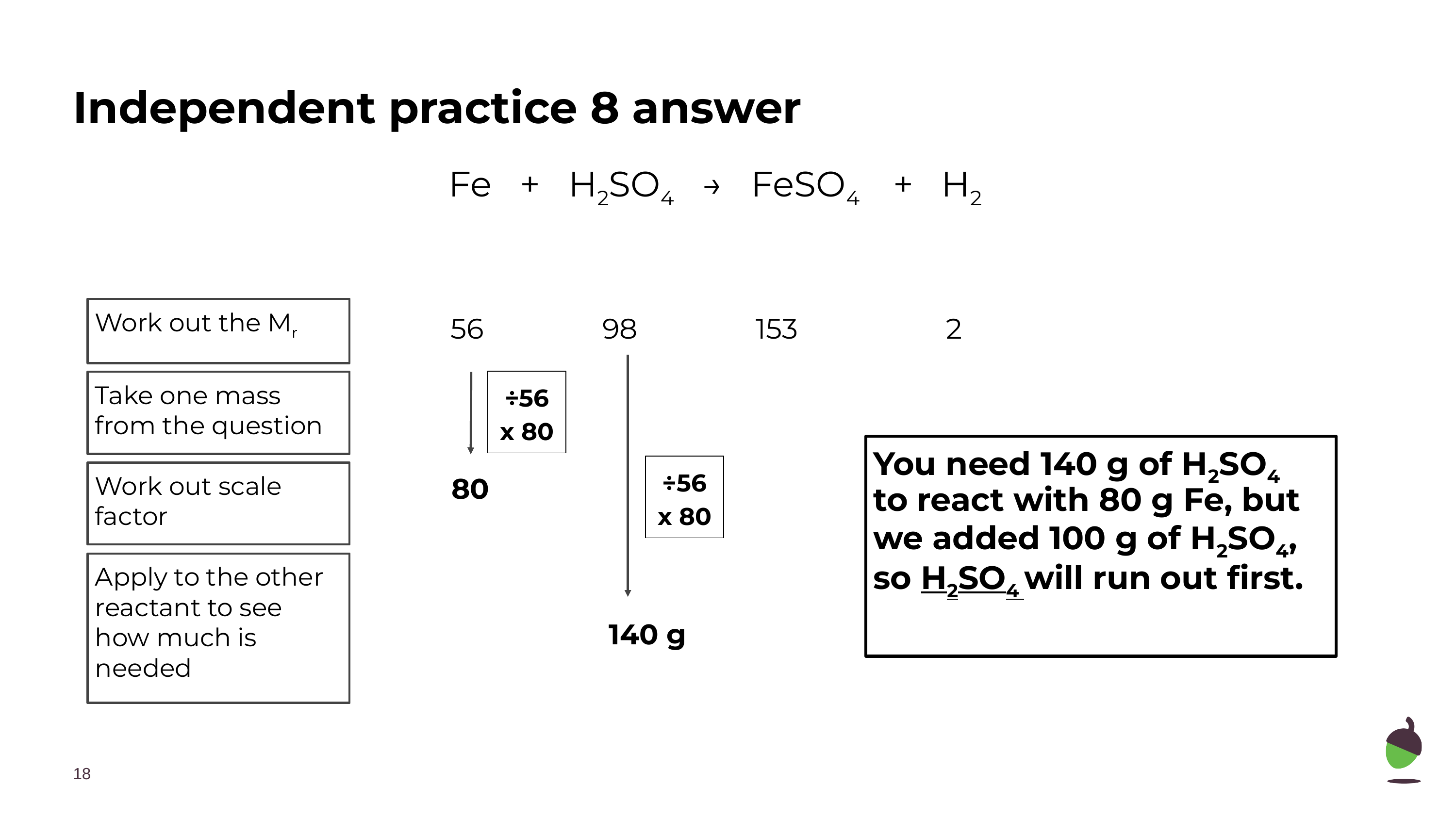

# Independent practice 8 answer
                            Fe   +   H2SO4   →   FeSO4    +   H2

Work out the Mr
56                98                153                    2
÷56 x 80

Take one mass from the question
You need 140 g of H2SO4  to react with 80 g Fe, but we added 100 g of H2SO4, so H2SO4 will run out first.

÷56 x 80

Work out scale factor
80
Apply to the other reactant to see how much is needed
140 g
18